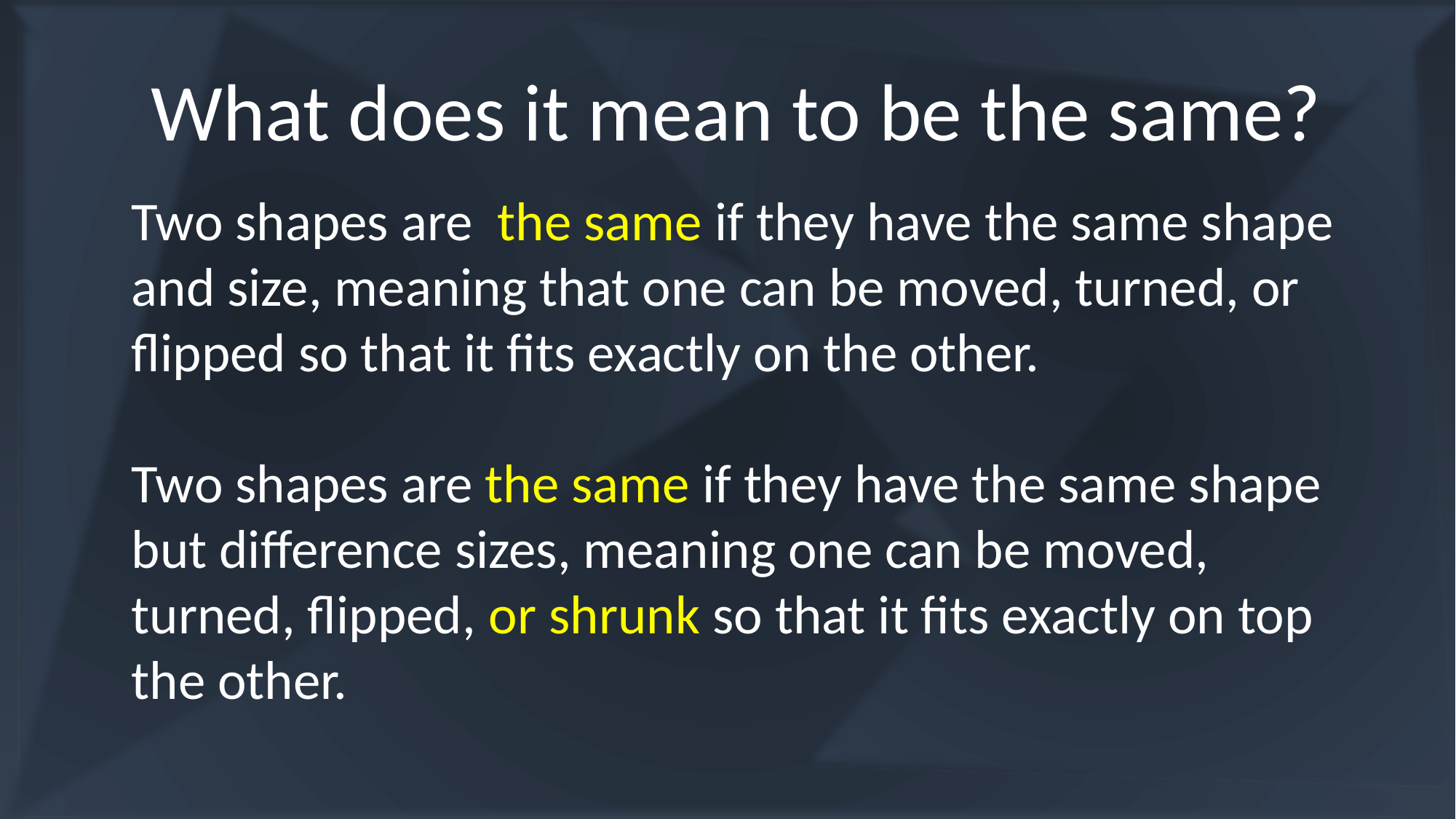

# What does it mean to be the same?
Two shapes are  the same if they have the same shape and size, meaning that one can be moved, turned, or flipped so that it fits exactly on the other.

Two shapes are the same if they have the same shape but difference sizes, meaning one can be moved, turned, flipped, or shrunk so that it fits exactly on top the other.